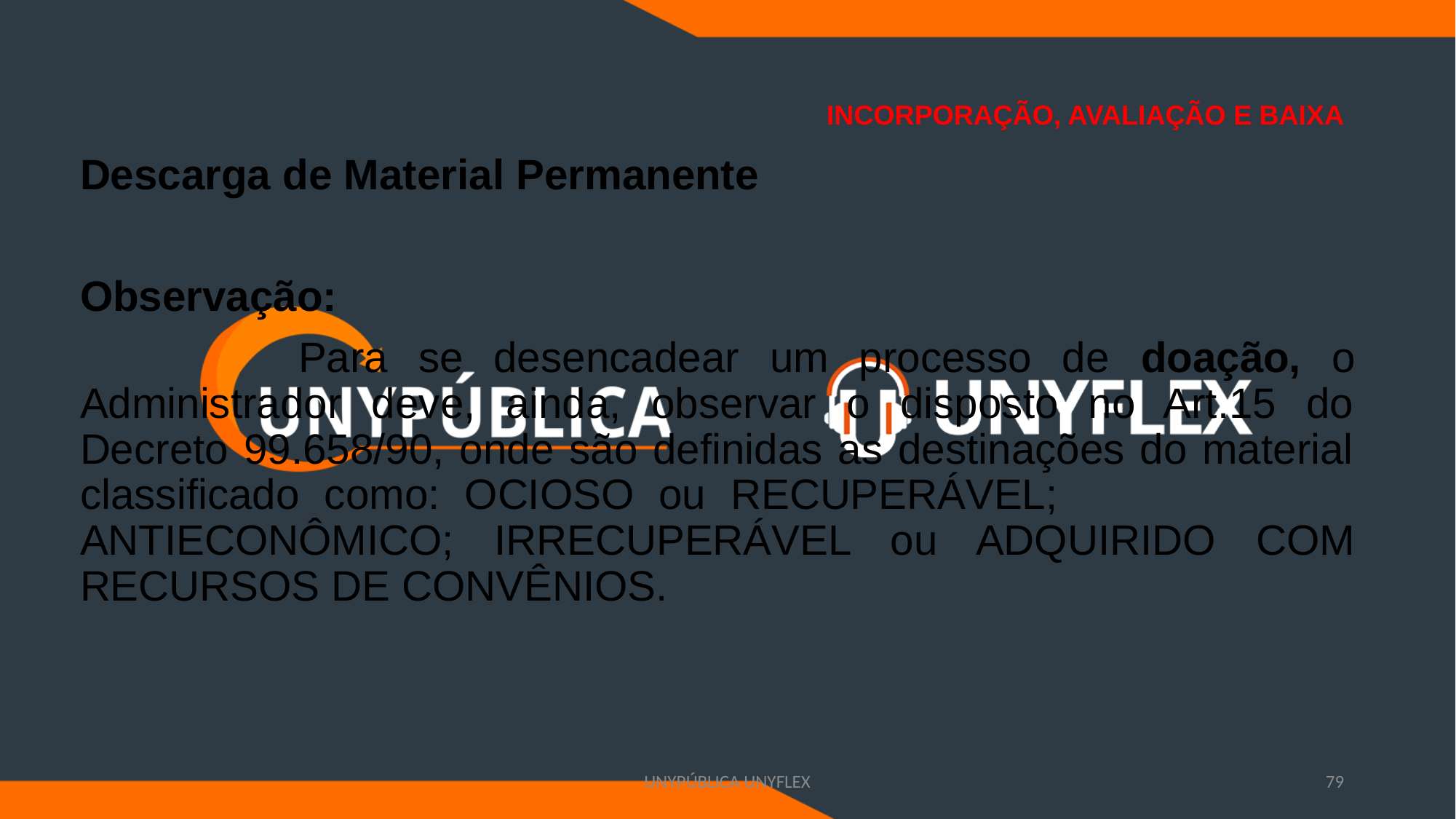

# INCORPORAÇÃO, AVALIAÇÃO E BAIXA
Descarga de Material Permanente

Observação:
		Para se desencadear um processo de doação, o Administrador deve, ainda, observar o disposto no Art.15 do Decreto 99.658/90, onde são definidas as destinações do material classificado como: OCIOSO ou RECUPERÁVEL;             ANTIECONÔMICO; IRRECUPERÁVEL ou ADQUIRIDO COM RECURSOS DE CONVÊNIOS.

UNYPÚBLICA UNYFLEX
79